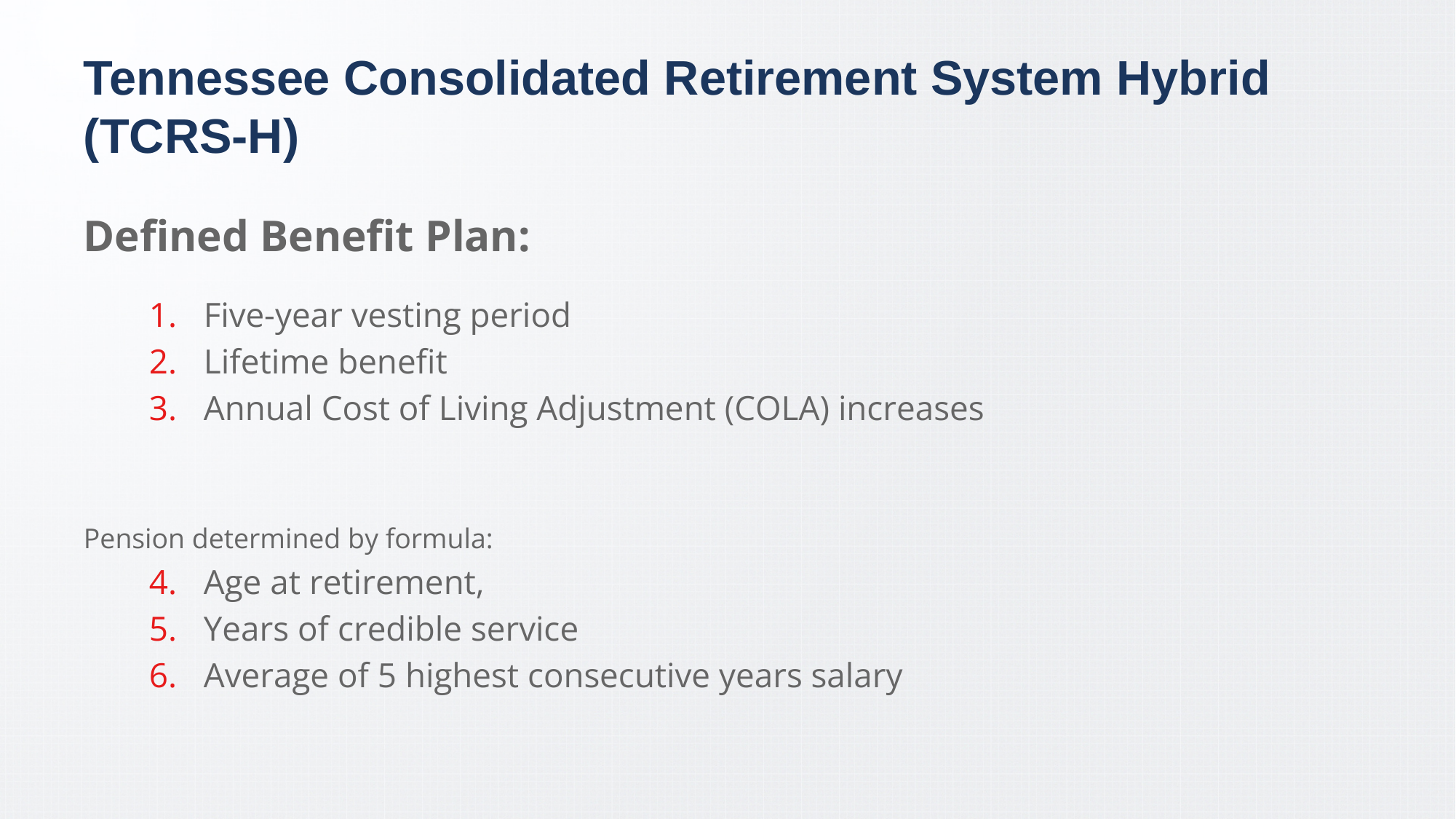

# Tennessee Consolidated Retirement System Hybrid (TCRS-H)
Defined Benefit Plan:

Five-year vesting period
Lifetime benefit
Annual Cost of Living Adjustment (COLA) increases

Pension determined by formula:
Age at retirement,
Years of credible service
Average of 5 highest consecutive years salary